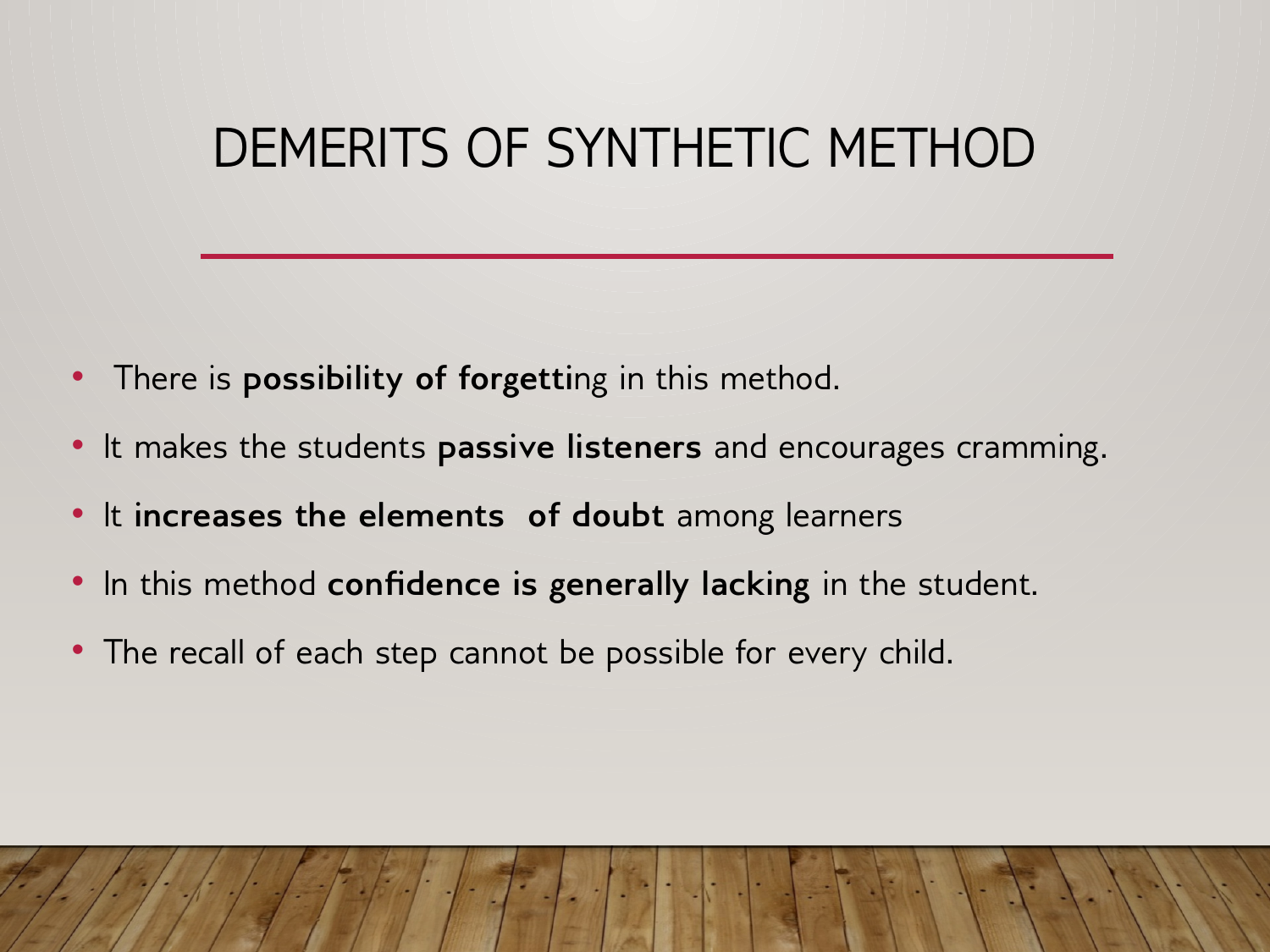

# Demerits of Synthetic Method

 There is possibility of forgetting in this method.
It makes the students passive listeners and encourages cramming.
It increases the elements  of doubt among learners
In this method confidence is generally lacking in the student.
The recall of each step cannot be possible for every child.